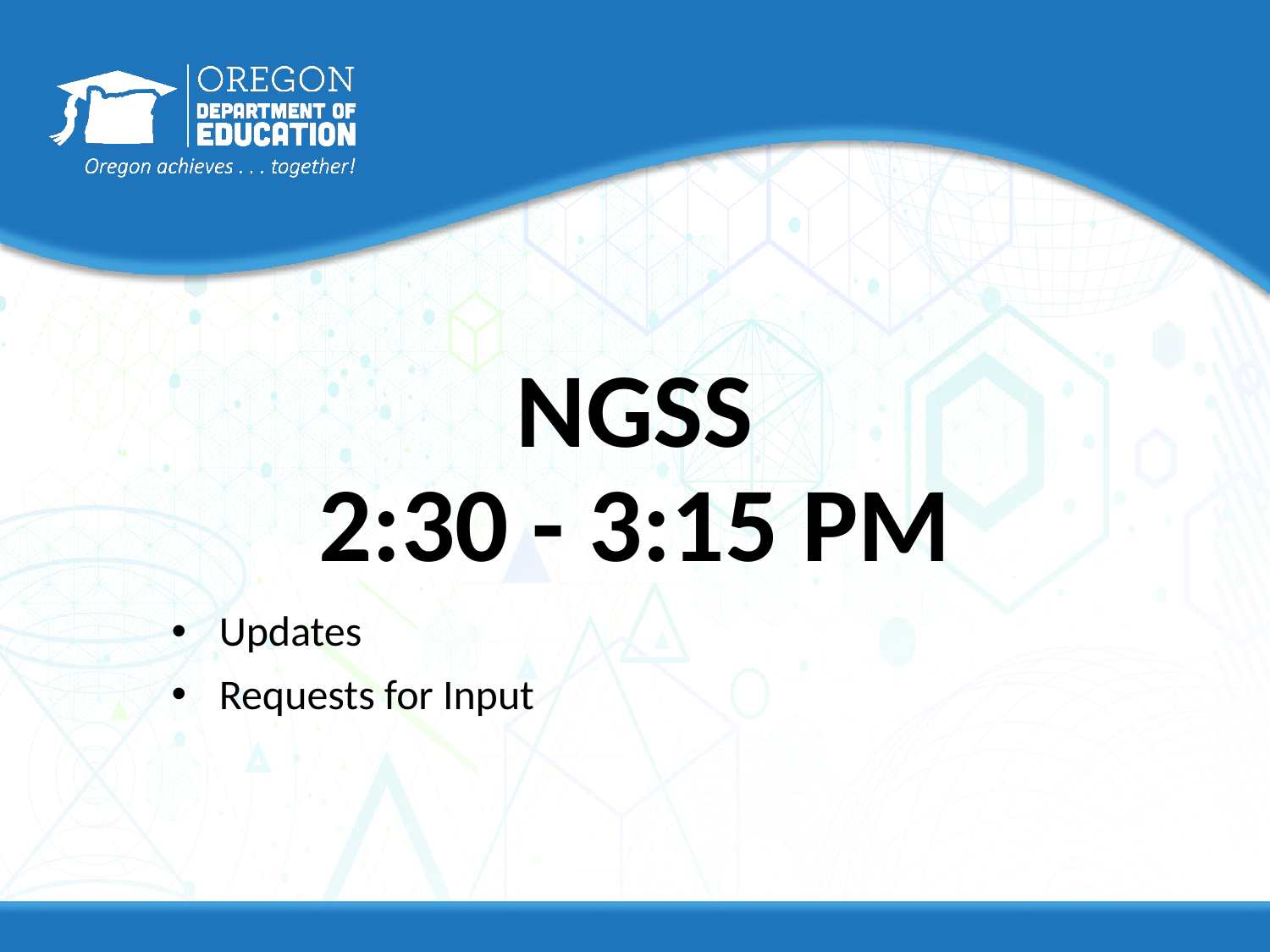

# NGSS 2:30 - 3:15 PM
Updates
Requests for Input